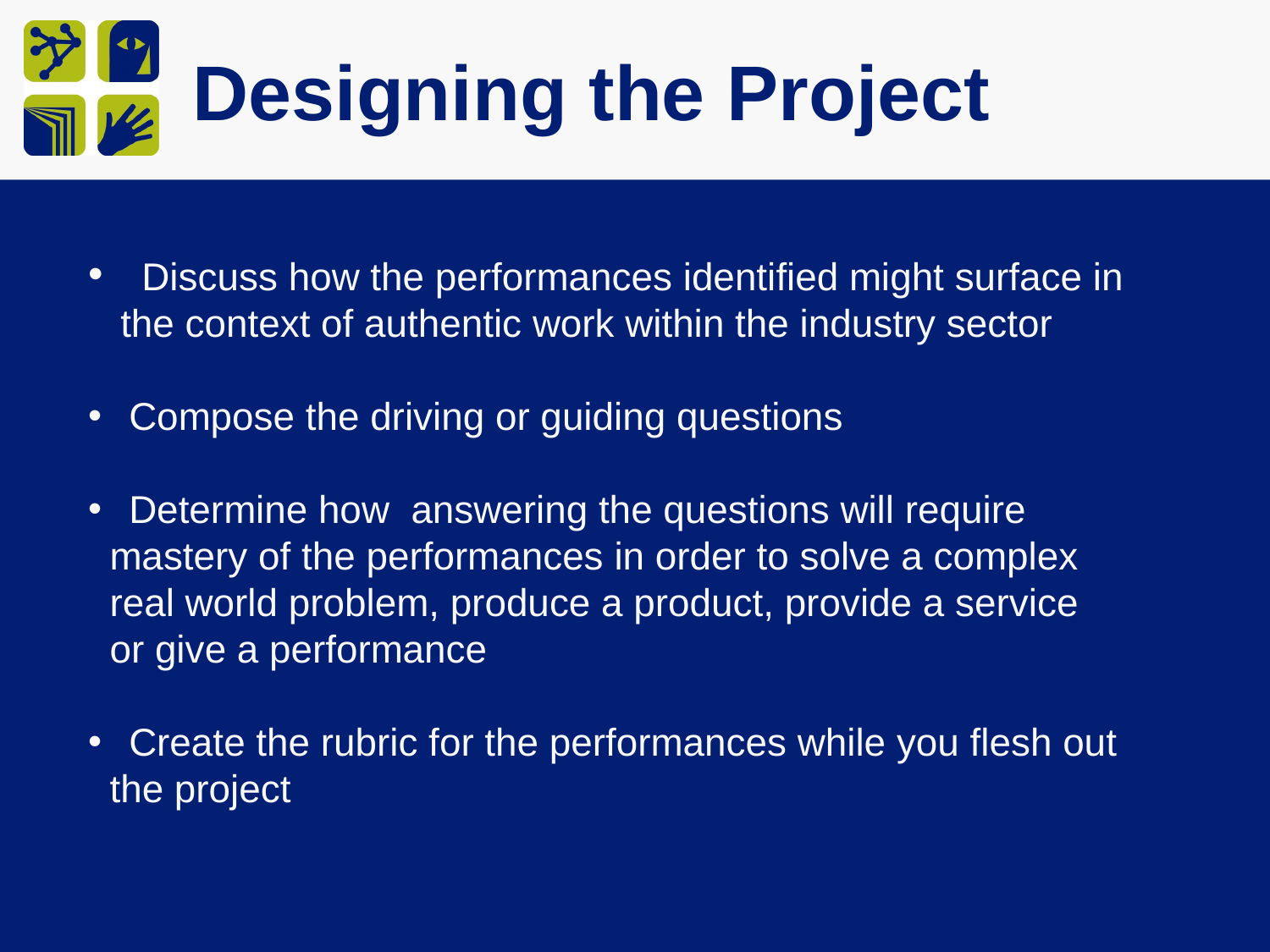

# Designing the Project
  Discuss how the performances identified might surface in
   the context of authentic work within the industry sector

 Compose the driving or guiding questions

 Determine how  answering the questions will require
  mastery of the performances in order to solve a complex
  real world problem, produce a product, provide a service
  or give a performance

 Create the rubric for the performances while you flesh out
  the project